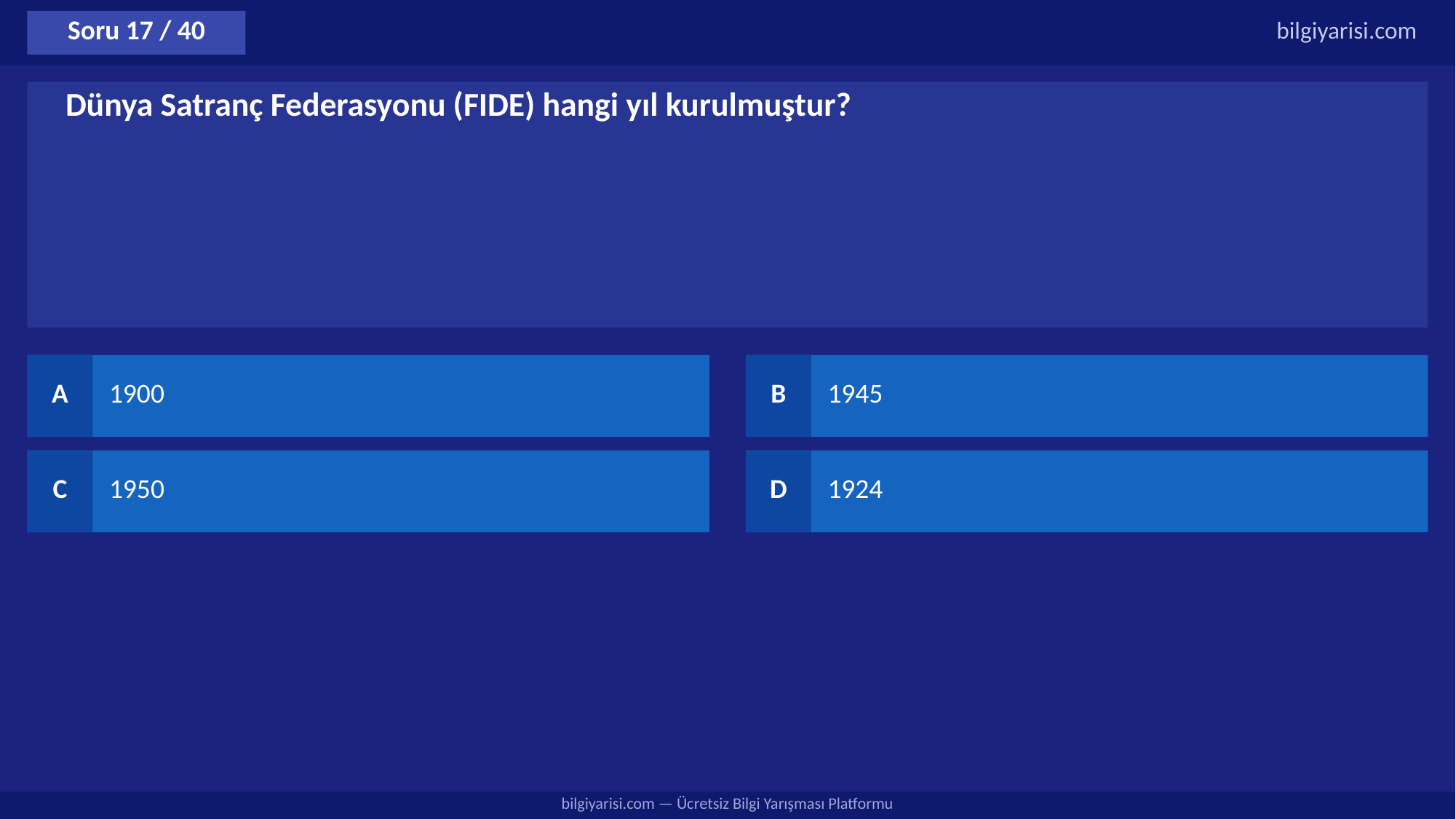

Soru 17 / 40
bilgiyarisi.com

Dünya Satranç Federasyonu (FIDE) hangi yıl kurulmuştur?

A
1900

B
1945

C
1950

D
1924
bilgiyarisi.com — Ücretsiz Bilgi Yarışması Platformu